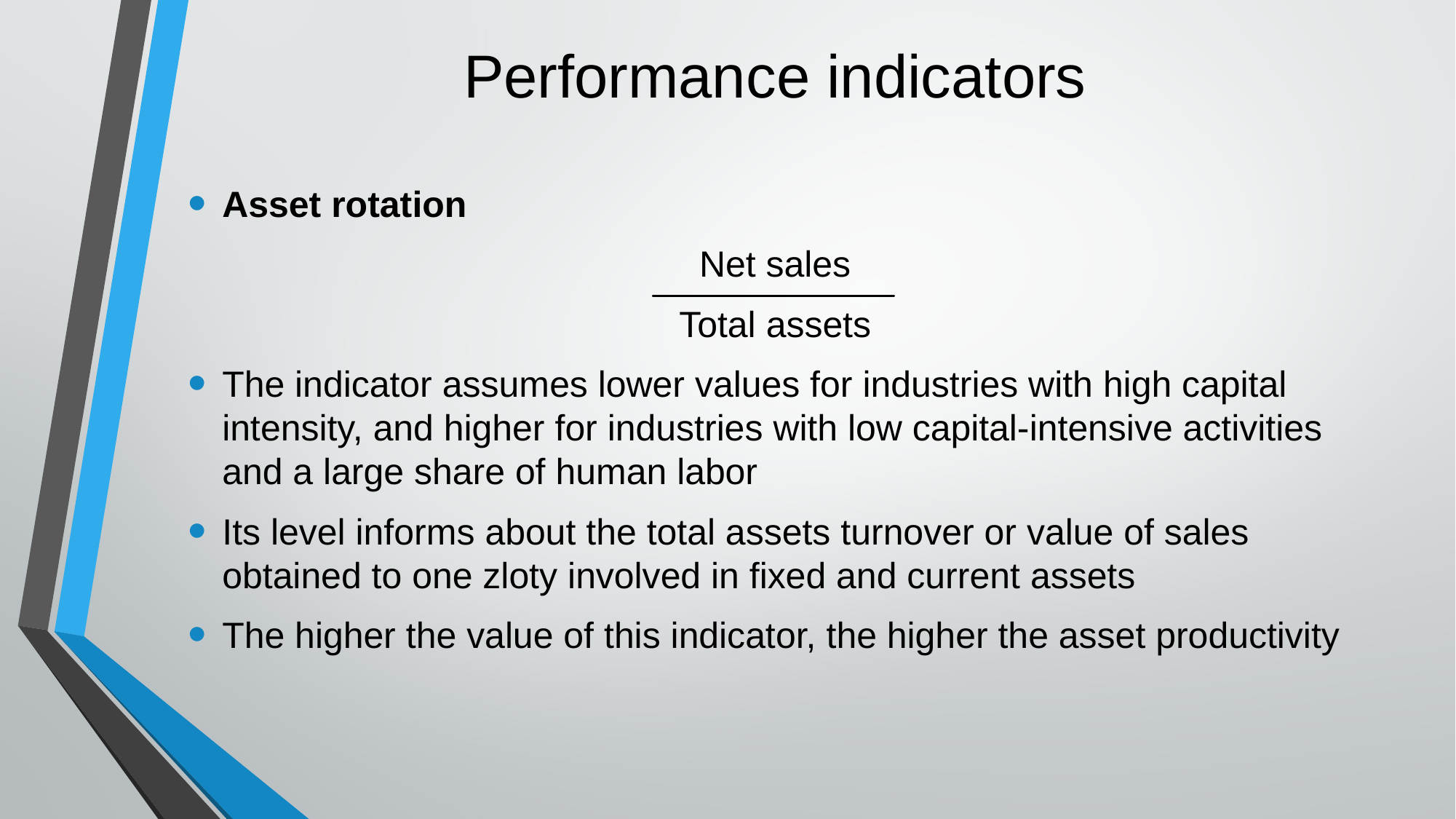

# Performance indicators
Asset rotation
Net sales
Total assets
The indicator assumes lower values for industries with high capital intensity, and higher for industries with low capital-intensive activities and a large share of human labor
Its level informs about the total assets turnover or value of sales obtained to one zloty involved in fixed and current assets
The higher the value of this indicator, the higher the asset productivity